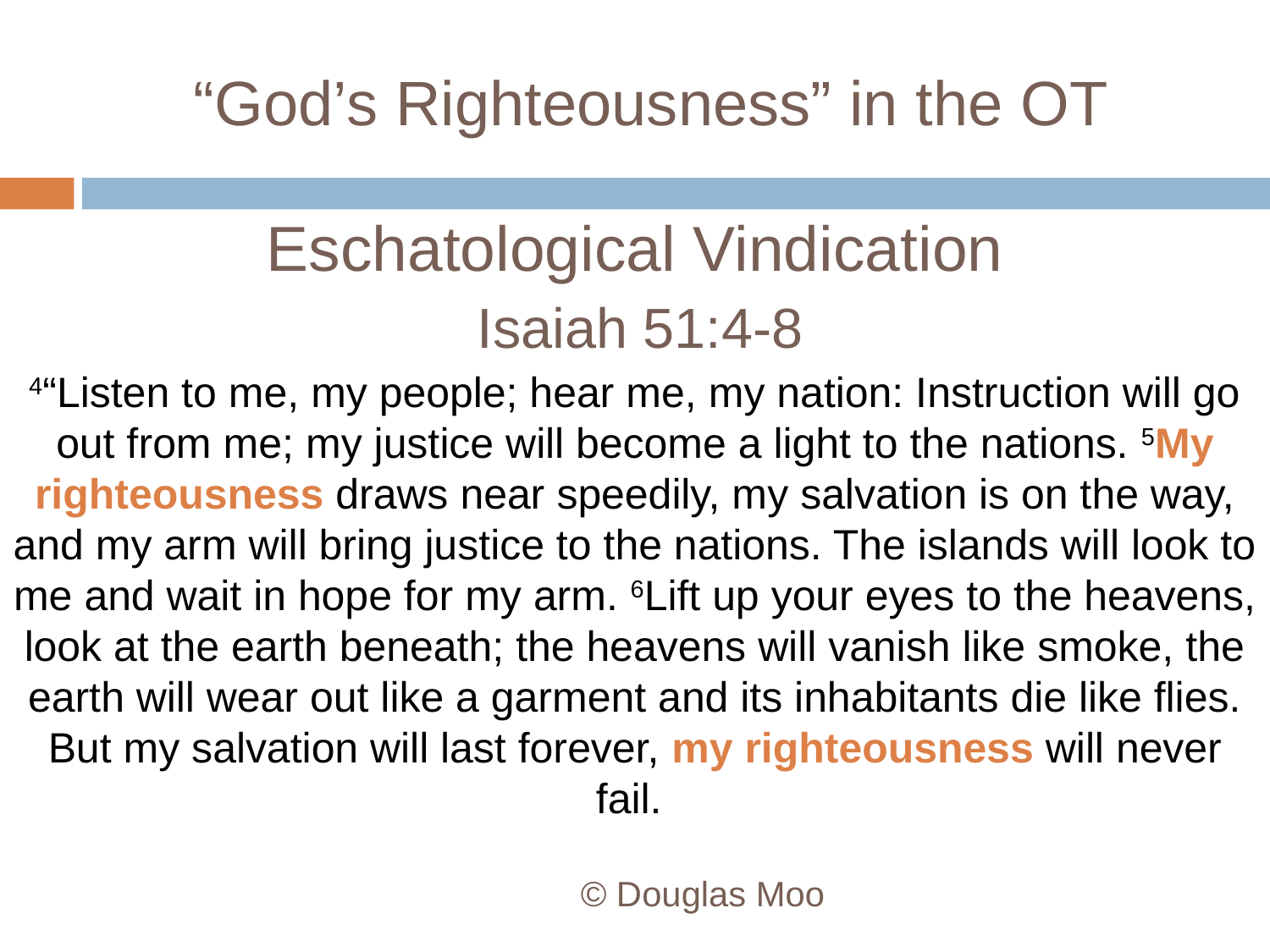

# “God’s Righteousness” in the OT
Eschatological Vindication
Isaiah 51:4-8
4“Listen to me, my people; hear me, my nation: Instruction will go out from me; my justice will become a light to the nations. 5My righteousness draws near speedily, my salvation is on the way, and my arm will bring justice to the nations. The islands will look to me and wait in hope for my arm. 6Lift up your eyes to the heavens, look at the earth beneath; the heavens will vanish like smoke, the earth will wear out like a garment and its inhabitants die like flies. But my salvation will last forever, my righteousness will never fail.
© Douglas Moo